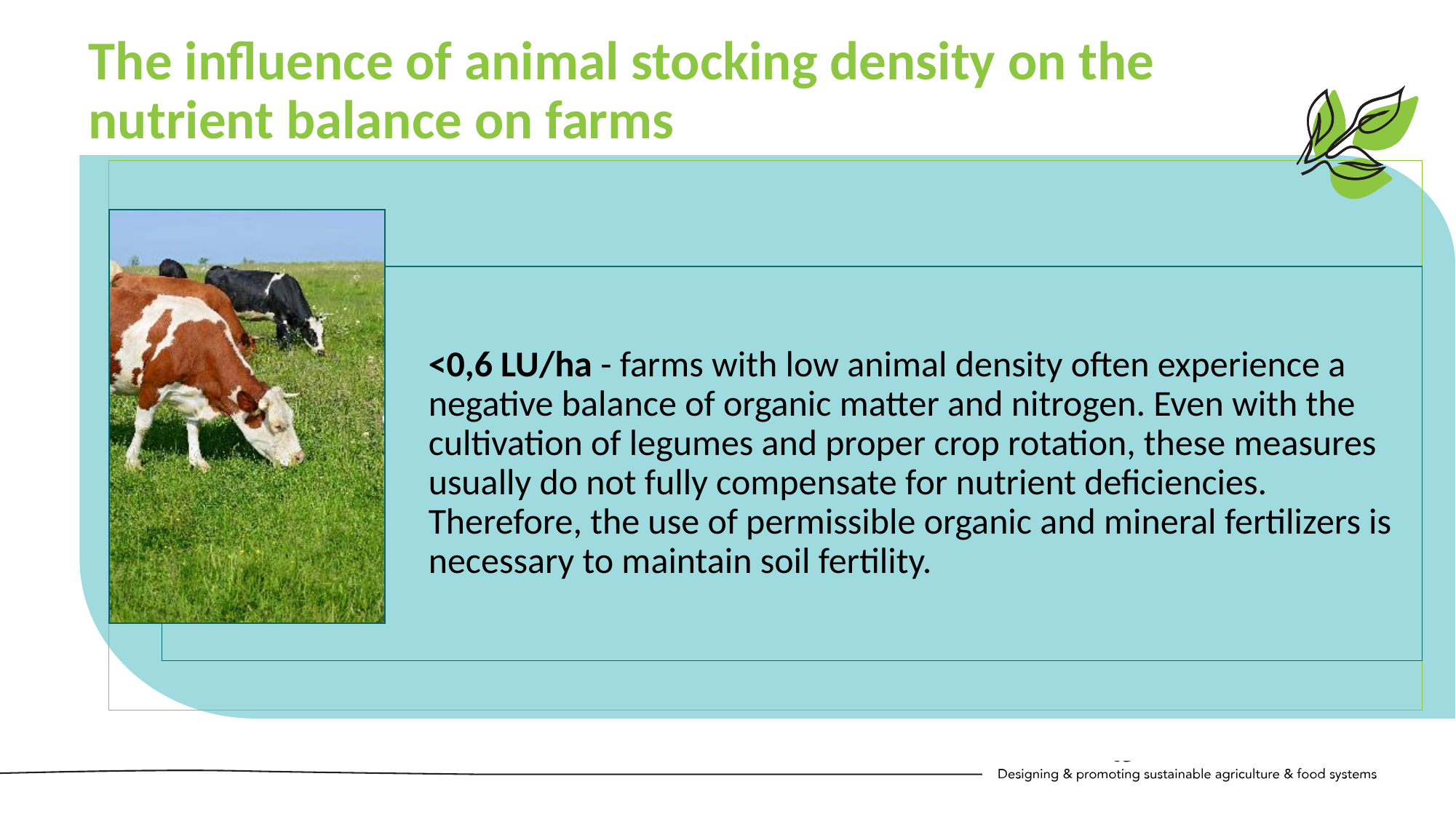

The influence of animal stocking density on the nutrient balance on farms

<0,6 LU/ha - farms with low animal density often experience a negative balance of organic matter and nitrogen. Even with the cultivation of legumes and proper crop rotation, these measures usually do not fully compensate for nutrient deficiencies. Therefore, the use of permissible organic and mineral fertilizers is necessary to maintain soil fertility.